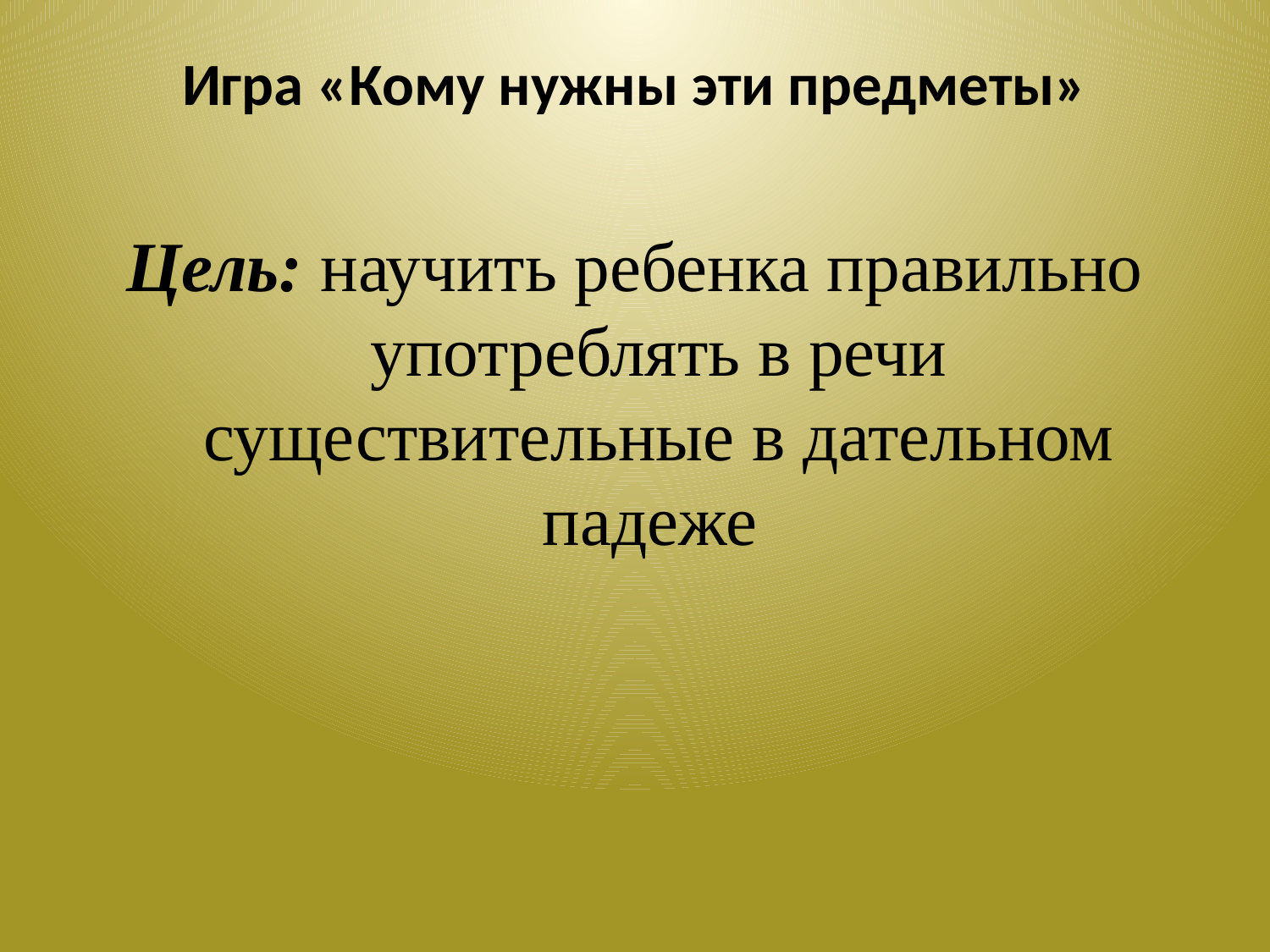

# Игра «Кому нужны эти предметы»

Цель: научить ребенка правильно употреблять в речи существительные в дательном падеже